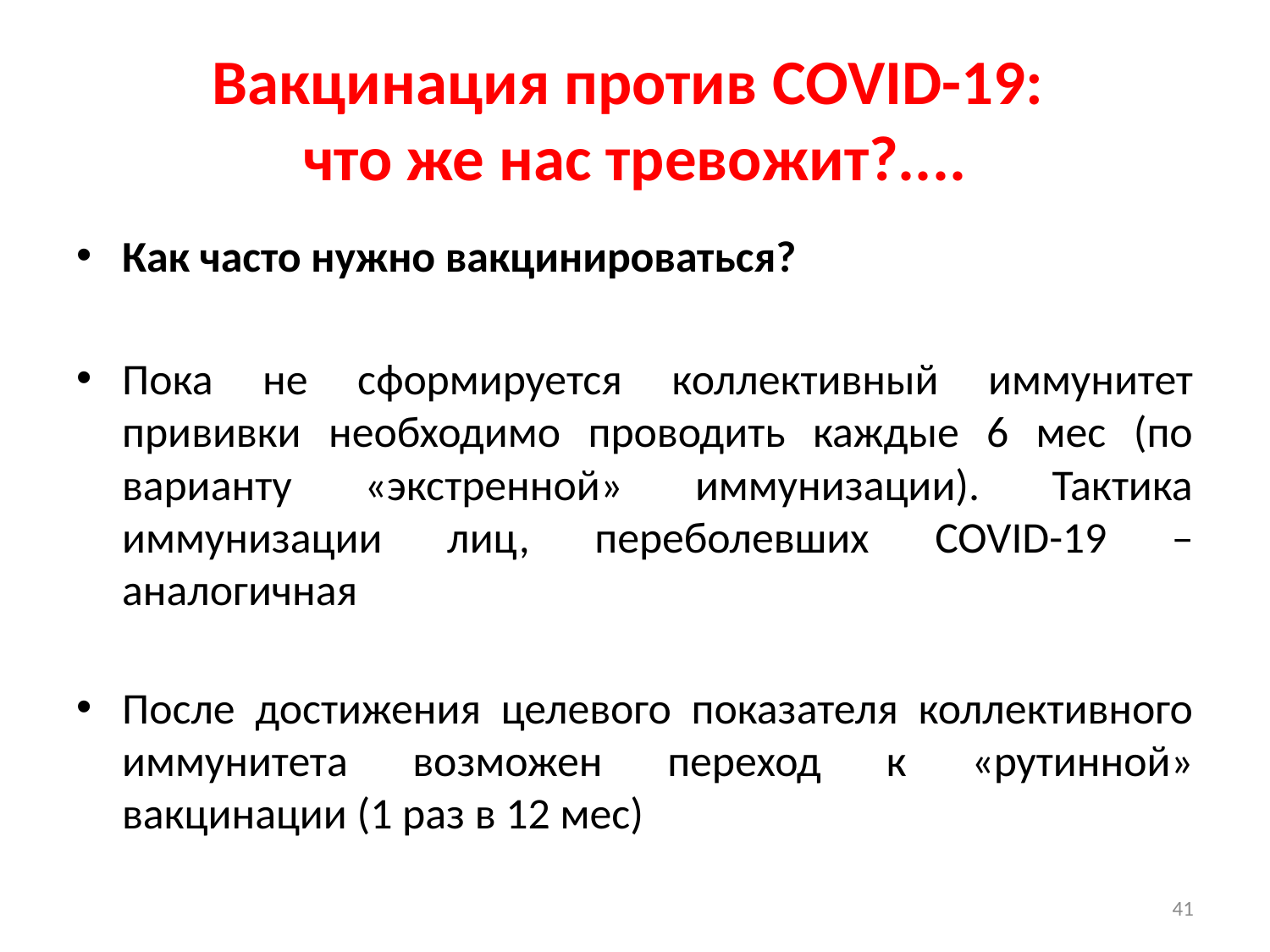

# Вакцинация против COVID-19: что же нас тревожит?....
Как часто нужно вакцинироваться?

Пока не сформируется коллективный иммунитет прививки необходимо проводить каждые 6 мес (по варианту «экстренной» иммунизации). Тактика иммунизации лиц, переболевших COVID-19 – аналогичная

После достижения целевого показателя коллективного иммунитета возможен переход к «рутинной» вакцинации (1 раз в 12 мес)

41